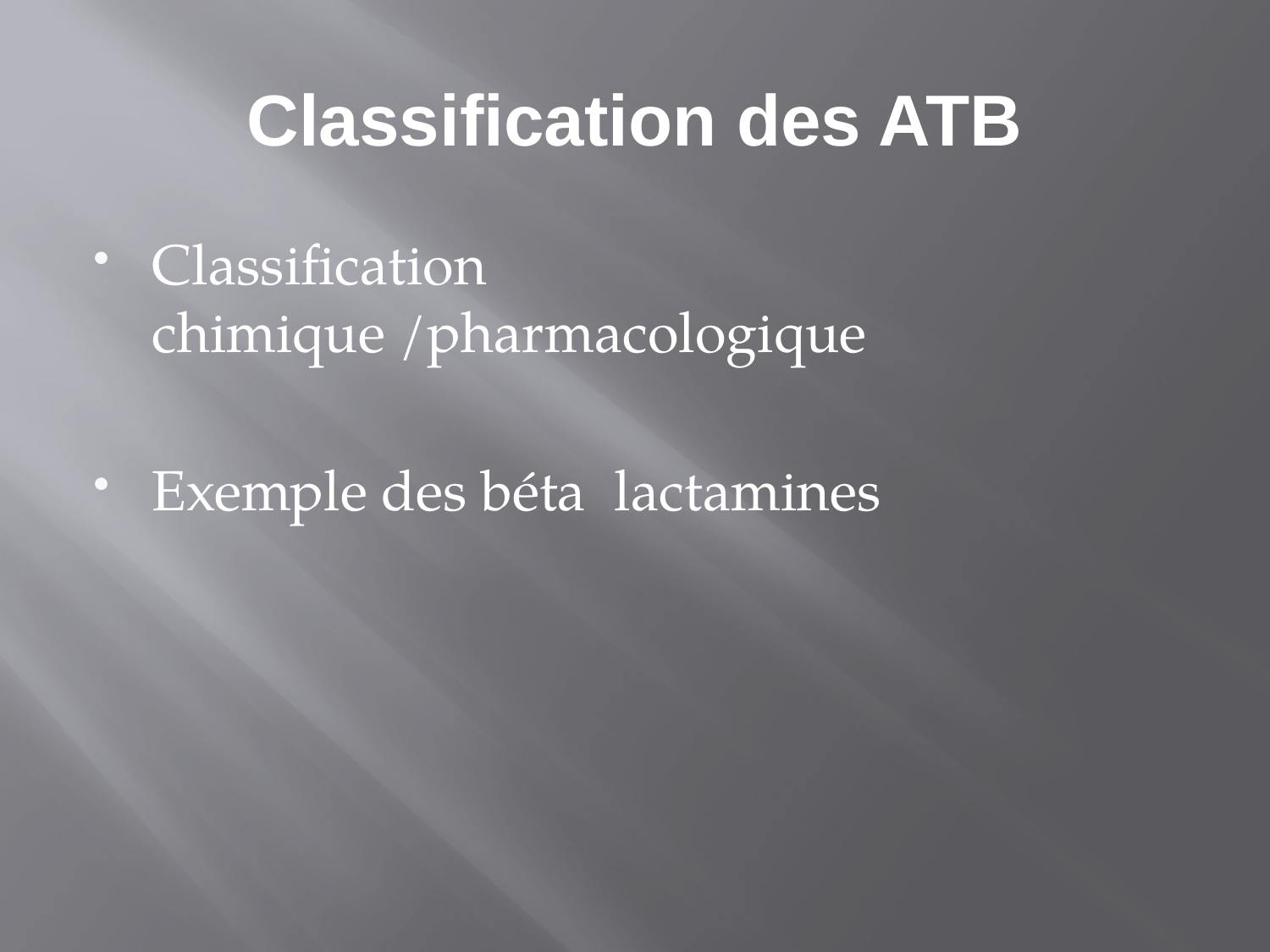

# Classification des ATB
Classification                                       chimique /pharmacologique

Exemple des béta  lactamines